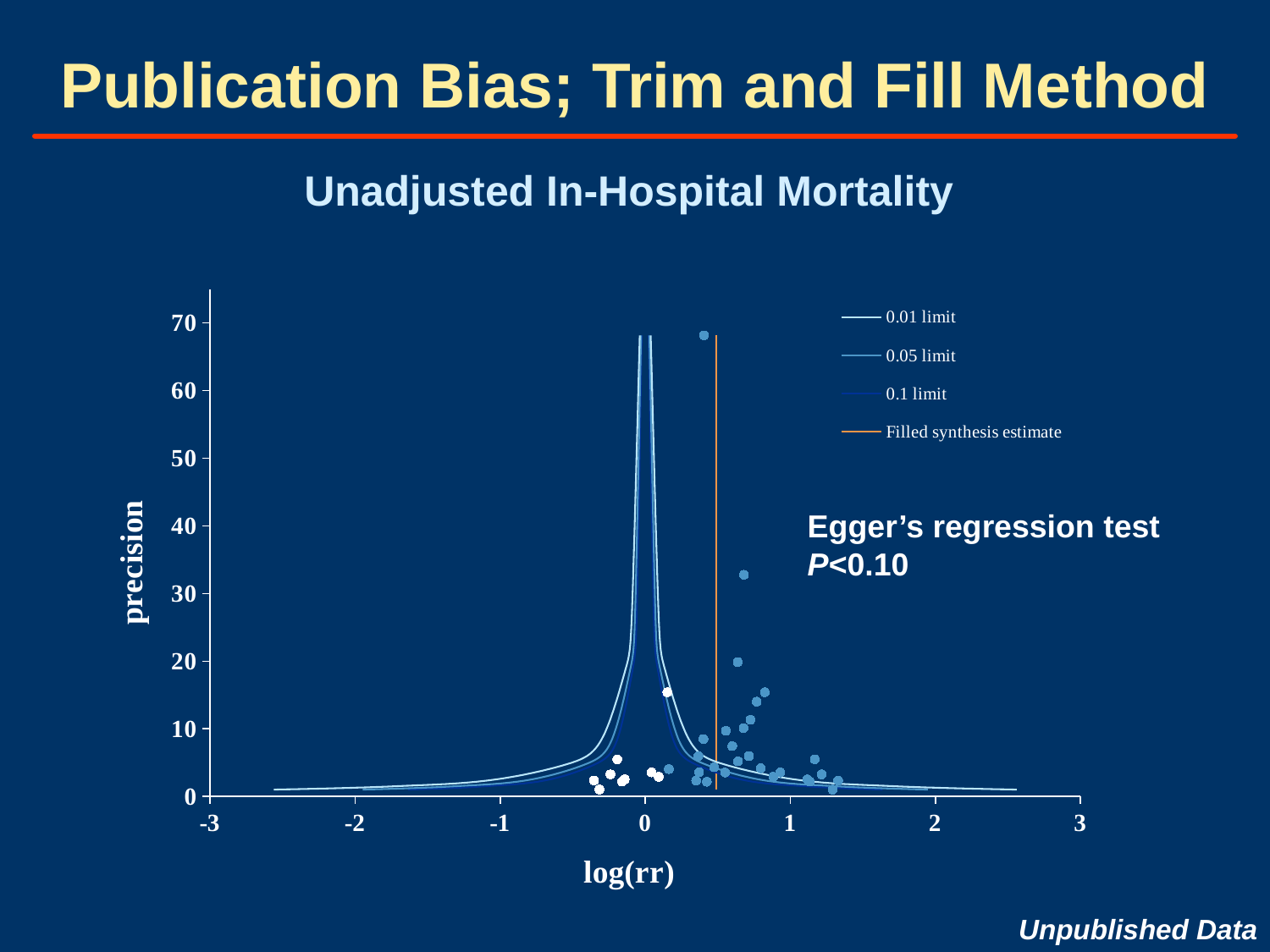

# Publication Bias; Trim and Fill Method
Unadjusted In-Hospital Mortality

### Chart

| Category |  |  |  |  |  |  |  |  |  |
|---|---|---|---|---|---|---|---|---|---|
Egger’s regression test P<0.10
Unpublished Data